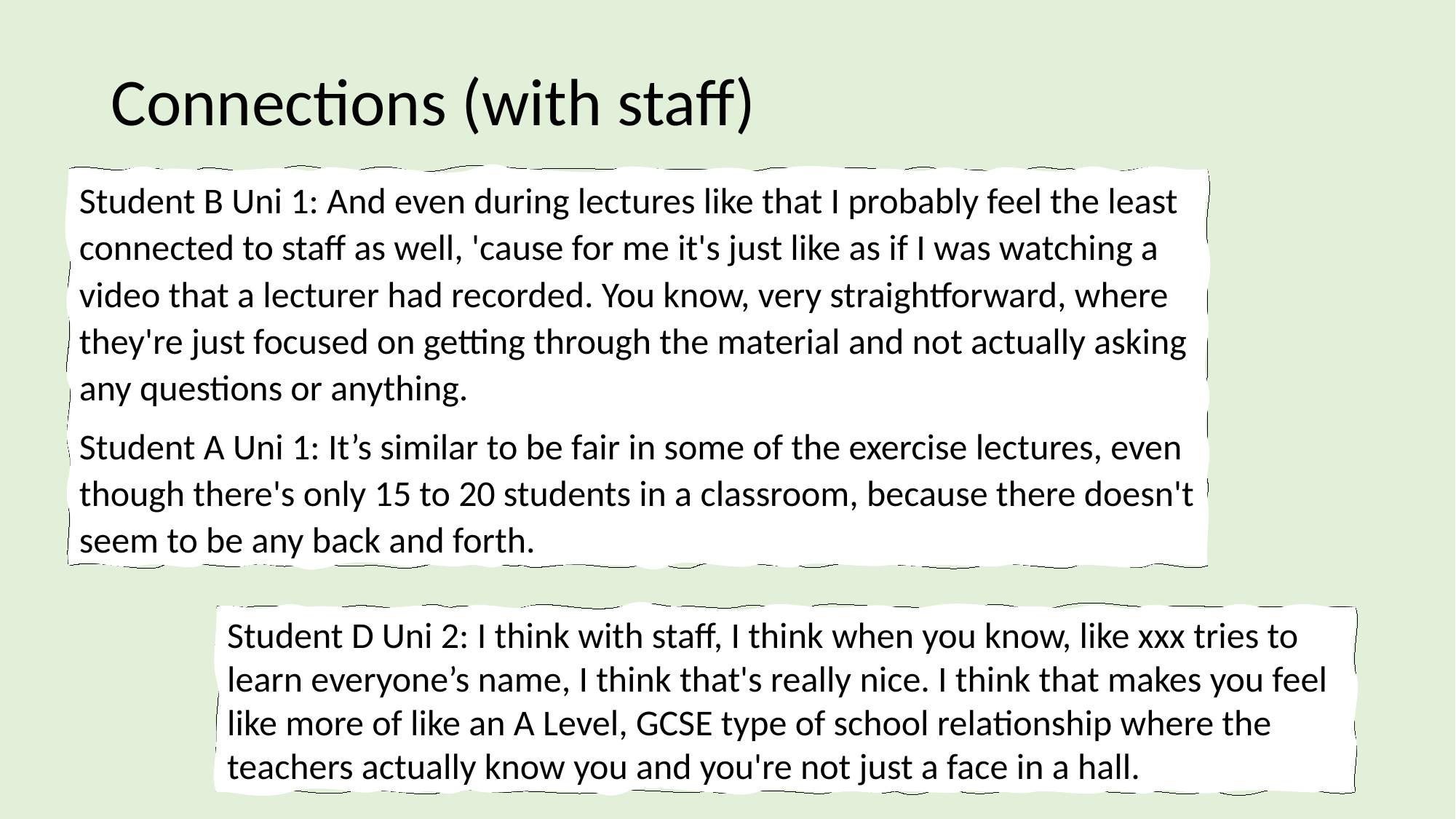

# Connections (with staff)
Student B Uni 1: And even during lectures like that I probably feel the least connected to staff as well, 'cause for me it's just like as if I was watching a video that a lecturer had recorded. You know, very straightforward, where they're just focused on getting through the material and not actually asking any questions or anything.
Student A Uni 1: It’s similar to be fair in some of the exercise lectures, even though there's only 15 to 20 students in a classroom, because there doesn't seem to be any back and forth.
Student D Uni 2: I think with staff, I think when you know, like xxx tries to learn everyone’s name, I think that's really nice. I think that makes you feel like more of like an A Level, GCSE type of school relationship where the teachers actually know you and you're not just a face in a hall.